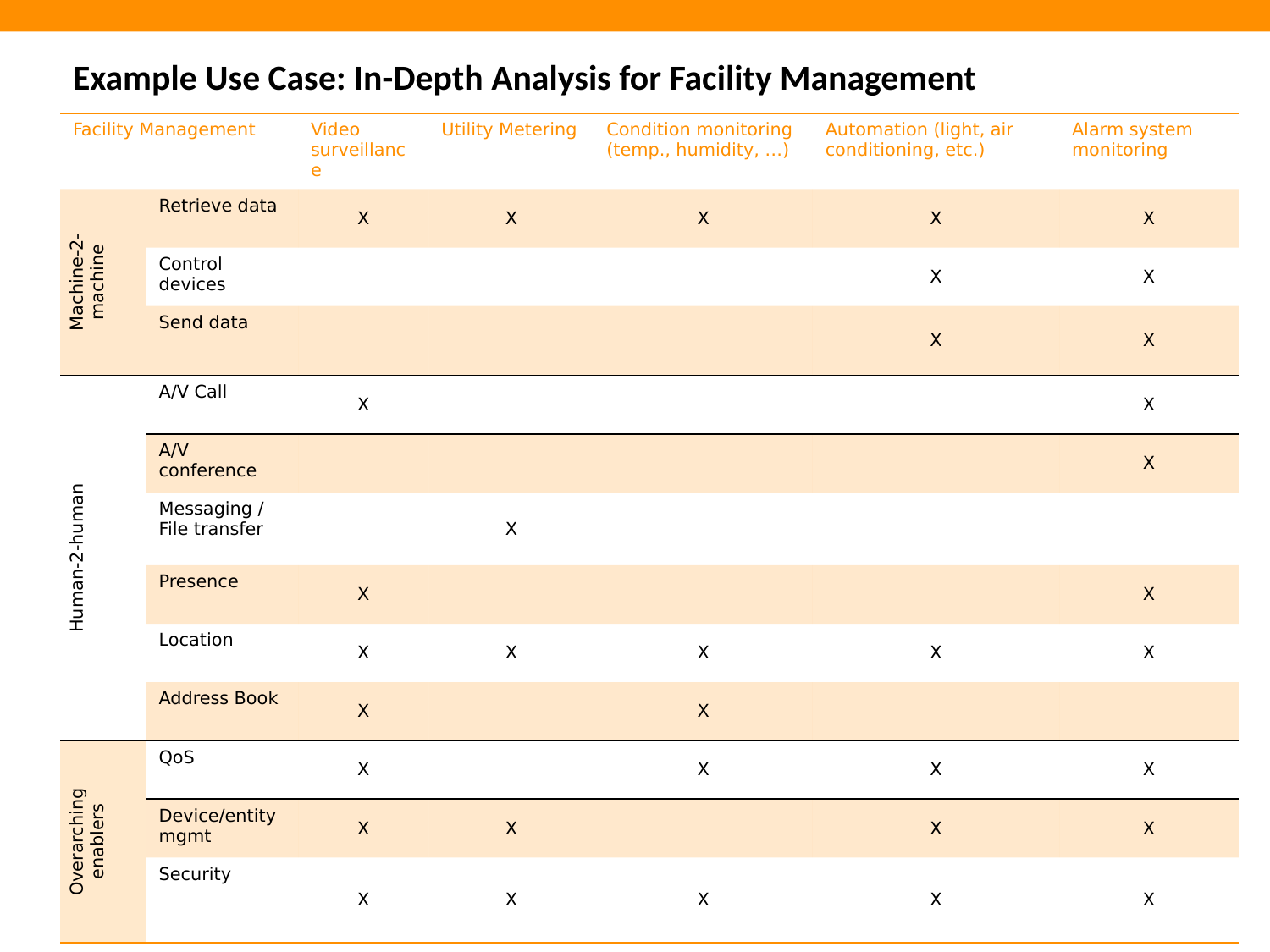

# Example Use Case: In-Depth Analysis for Facility Management

| Facility Management |  | Video surveillance | Utility Metering | Condition monitoring (temp., humidity, …) | Automation (light, air conditioning, etc.) | Alarm system monitoring |
| --- | --- | --- | --- | --- | --- | --- |
| Machine-2-machine | Retrieve data | X | X | X | X | X |
|  | Control devices |  |  |  | X | X |
|  | Send data |  |  |  | X | X |
| Human-2-human | A/V Call | X |  |  |  | X |
|  | A/V conference |  |  |  |  | X |
|  | Messaging / File transfer |  | X |  |  |  |
|  | Presence | X |  |  |  | X |
|  | Location | X | X | X | X | X |
|  | Address Book | X |  | X |  |  |
| Overarching enablers | QoS | X |  | X | X | X |
|  | Device/entity mgmt | X | X |  | X | X |
|  | Security | X | X | X | X | X |